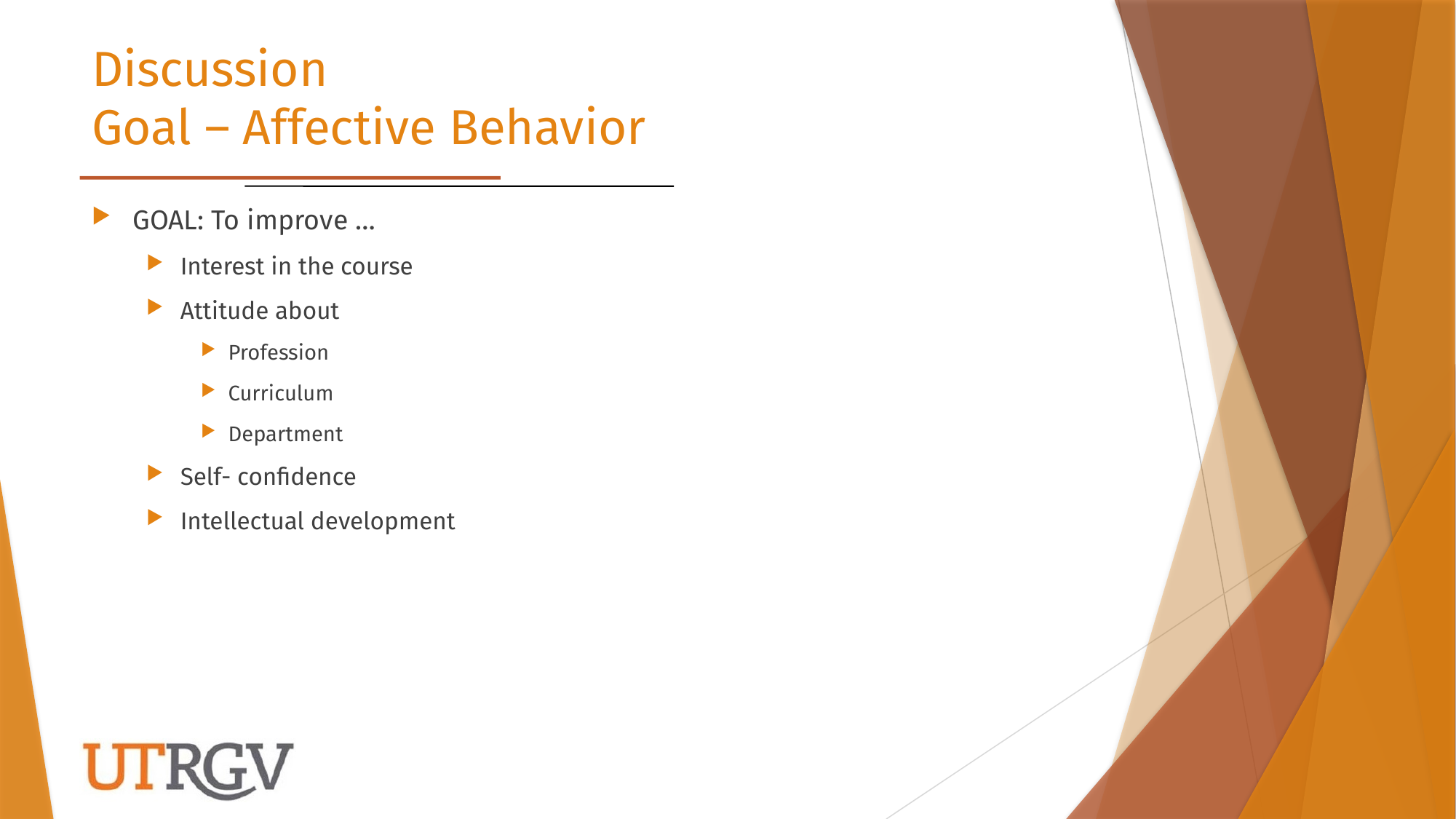

# Discussion Goal – Affective Behavior
GOAL: To improve …
Interest in the course
Attitude about
Profession
Curriculum
Department
Self- confidence
Intellectual development